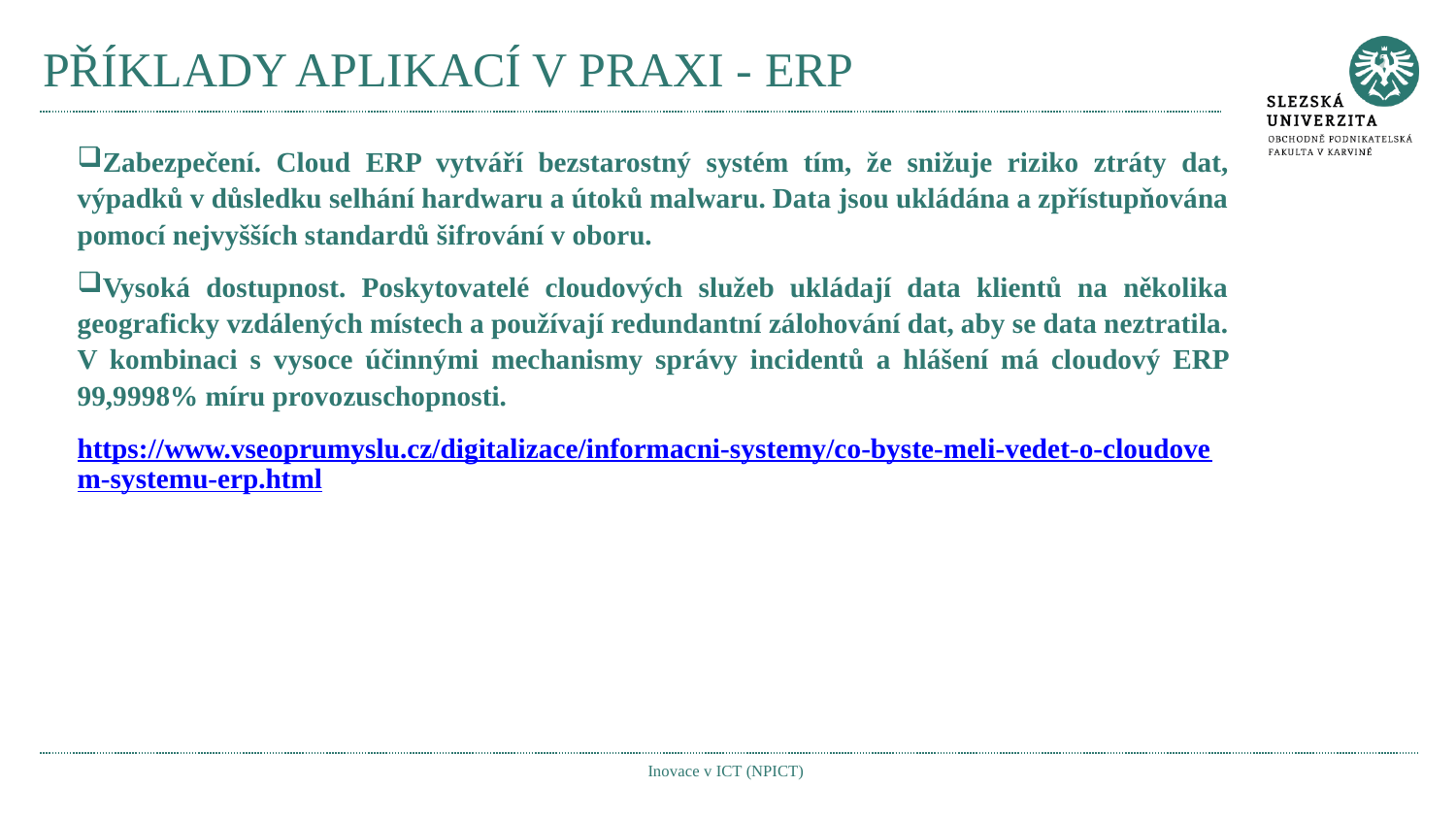

# PŘÍKLADY APLIKACÍ V PRAXI - ERP
Zabezpečení. Cloud ERP vytváří bezstarostný systém tím, že snižuje riziko ztráty dat, výpadků v důsledku selhání hardwaru a útoků malwaru. Data jsou ukládána a zpřístupňována pomocí nejvyšších standardů šifrování v oboru.
Vysoká dostupnost. Poskytovatelé cloudových služeb ukládají data klientů na několika geograficky vzdálených místech a používají redundantní zálohování dat, aby se data neztratila. V kombinaci s vysoce účinnými mechanismy správy incidentů a hlášení má cloudový ERP 99,9998% míru provozuschopnosti.
https://www.vseoprumyslu.cz/digitalizace/informacni-systemy/co-byste-meli-vedet-o-cloudovem-systemu-erp.html

Inovace v ICT (NPICT)